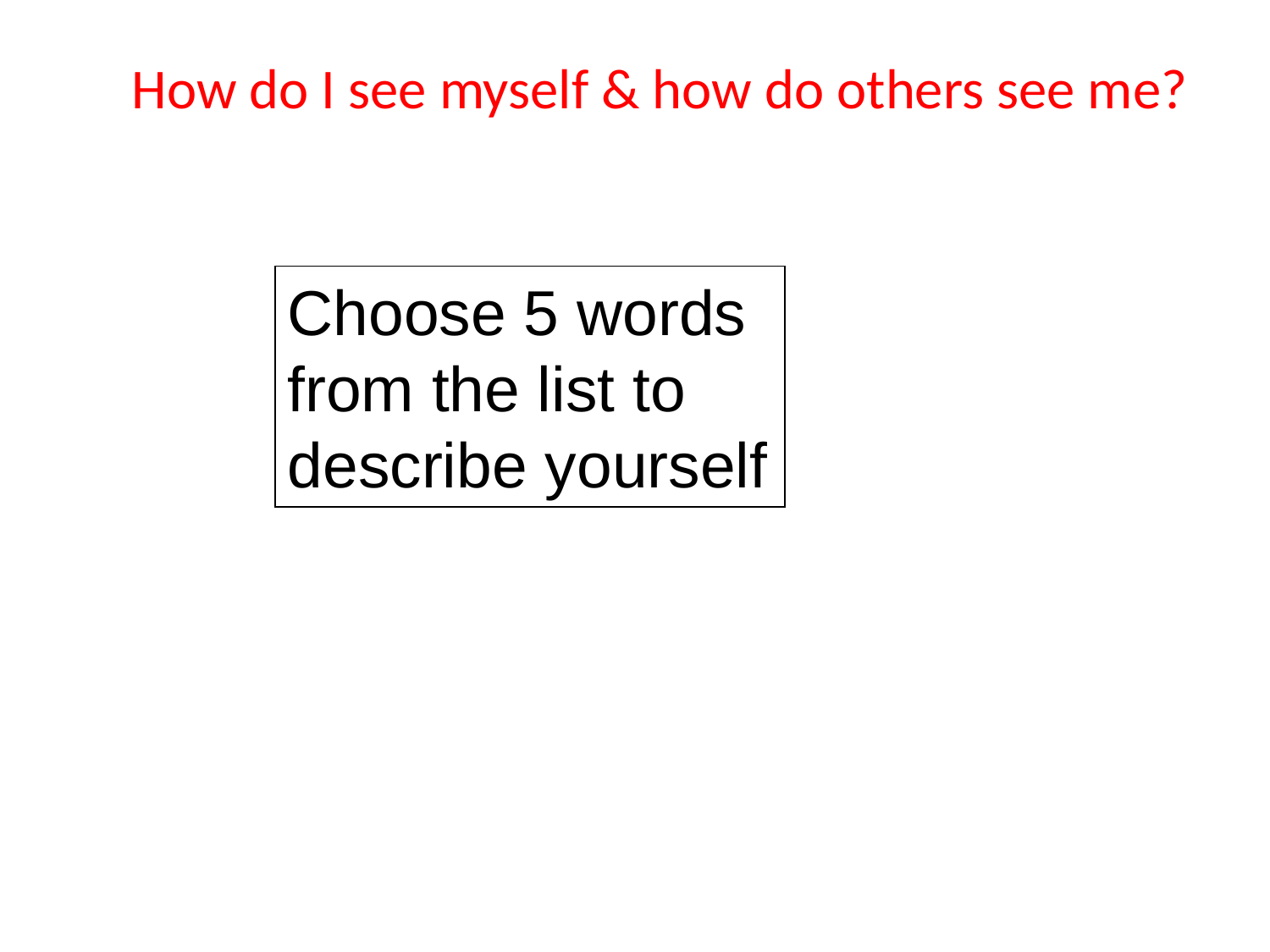

How do I see myself & how do others see me?

Choose 5 words from the list to describe yourself